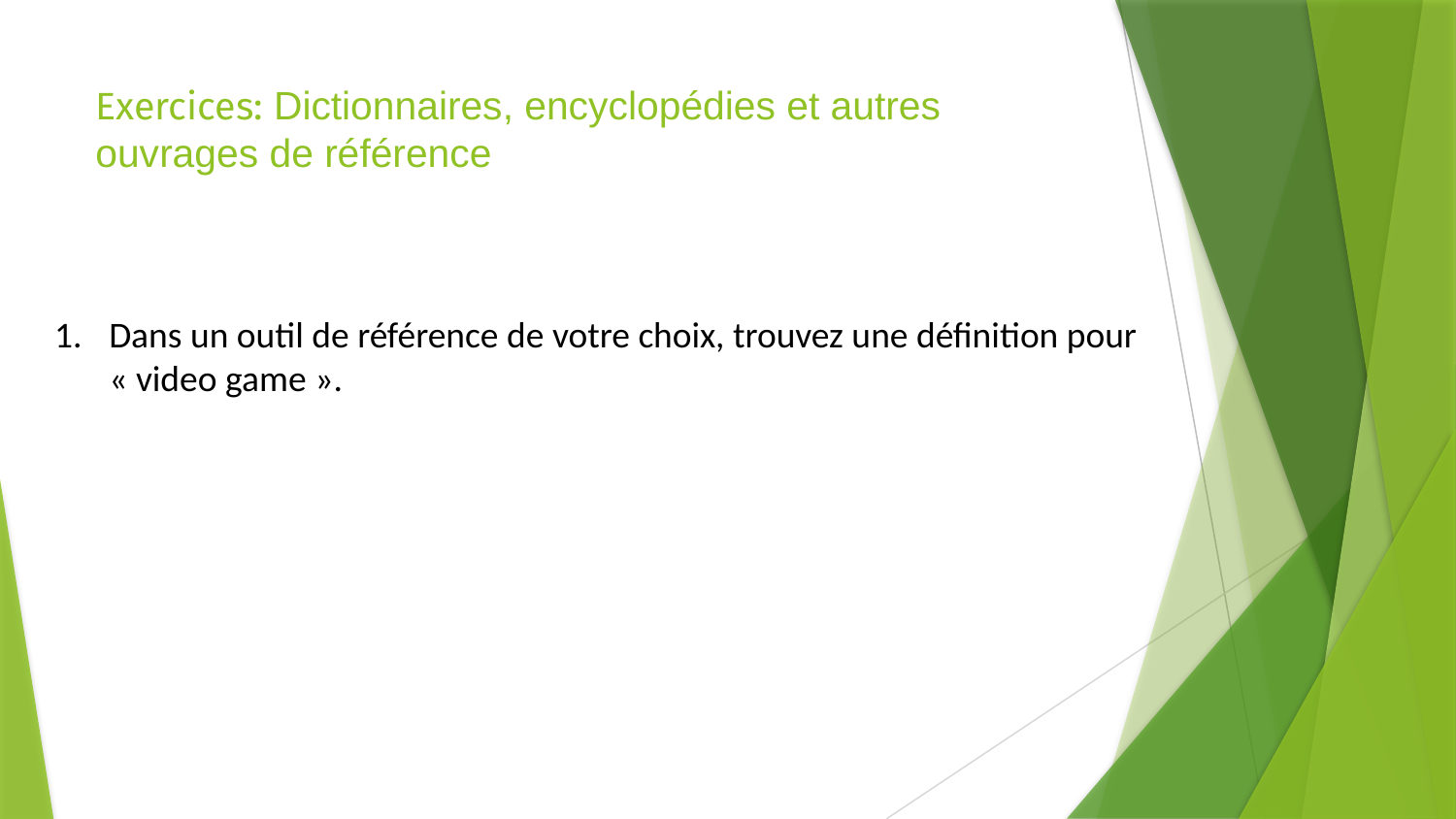

# Exercices: Dictionnaires, encyclopédies et autres ouvrages de référence

Dans un outil de référence de votre choix, trouvez une définition pour « video game ».